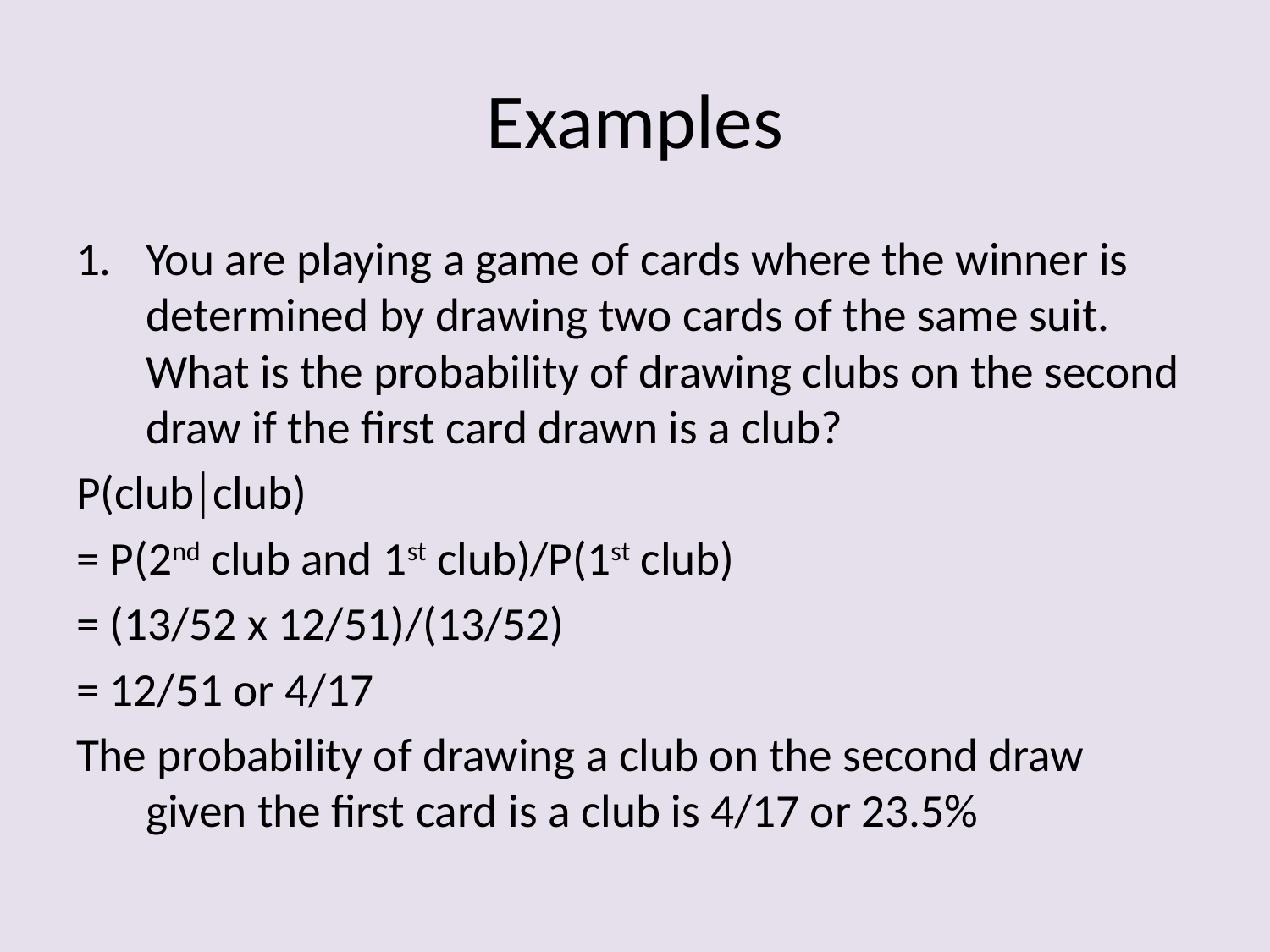

# Examples
You are playing a game of cards where the winner is determined by drawing two cards of the same suit. What is the probability of drawing clubs on the second draw if the first card drawn is a club?
P(club|club)
= P(2nd club and 1st club)/P(1st club)
= (13/52 x 12/51)/(13/52)
= 12/51 or 4/17
The probability of drawing a club on the second draw given the first card is a club is 4/17 or 23.5%